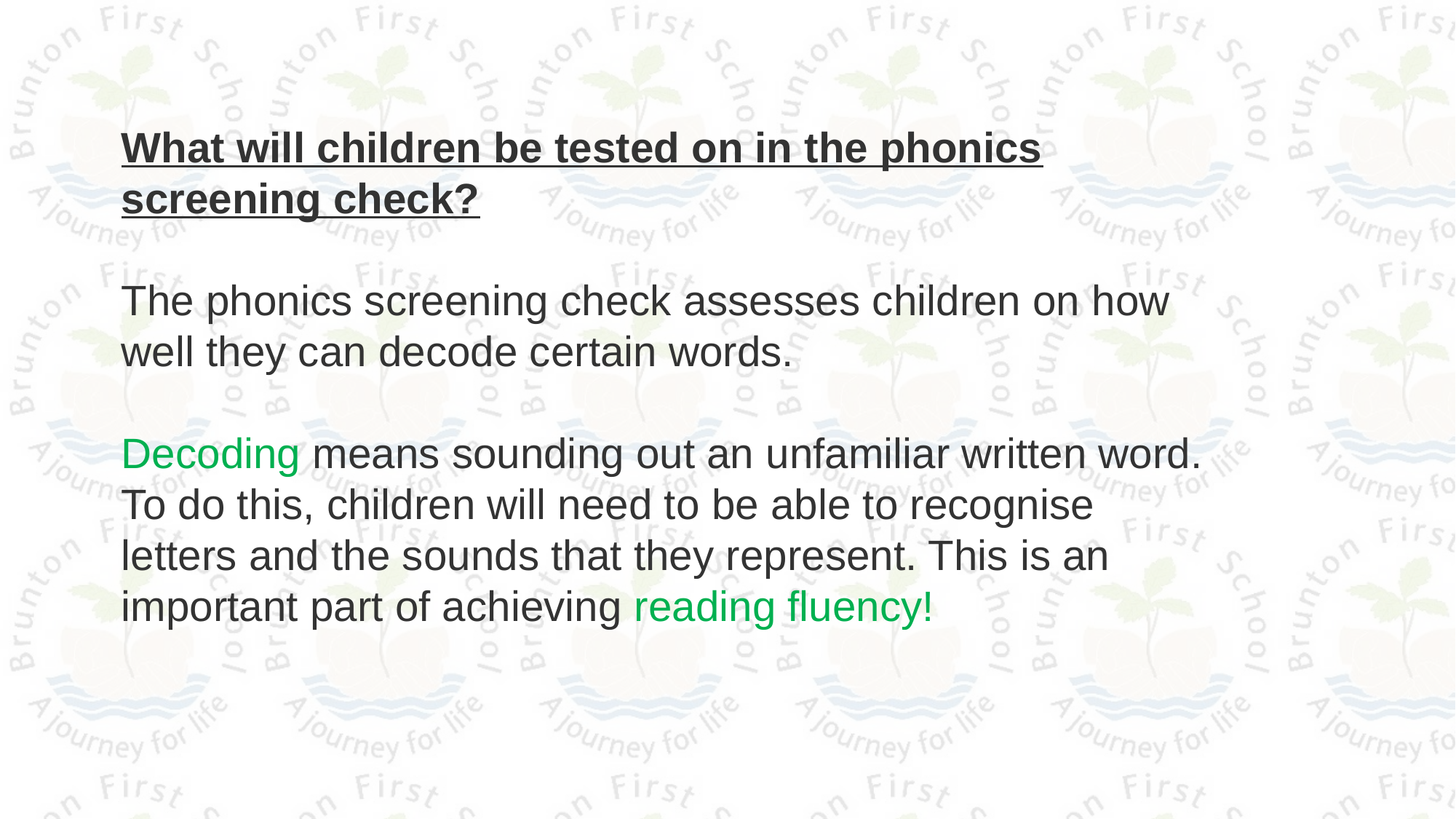

What will children be tested on in the phonics screening check?

The phonics screening check assesses children on how well they can decode certain words.

Decoding means sounding out an unfamiliar written word. To do this, children will need to be able to recognise letters and the sounds that they represent. This is an important part of achieving reading fluency!